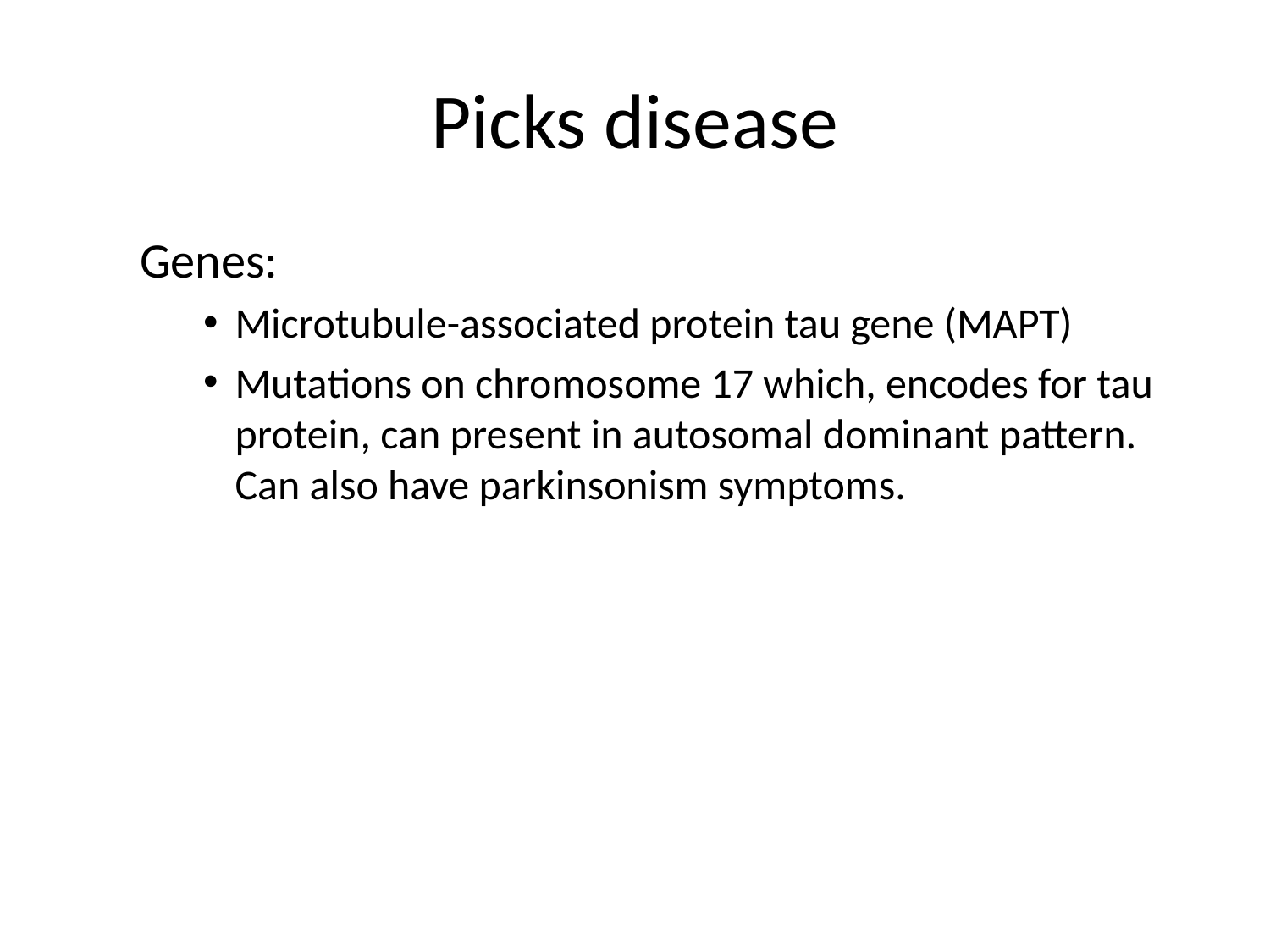

# Picks disease
Genes:
Microtubule-associated protein tau gene (MAPT)
Mutations on chromosome 17 which, encodes for tau protein, can present in autosomal dominant pattern. Can also have parkinsonism symptoms.